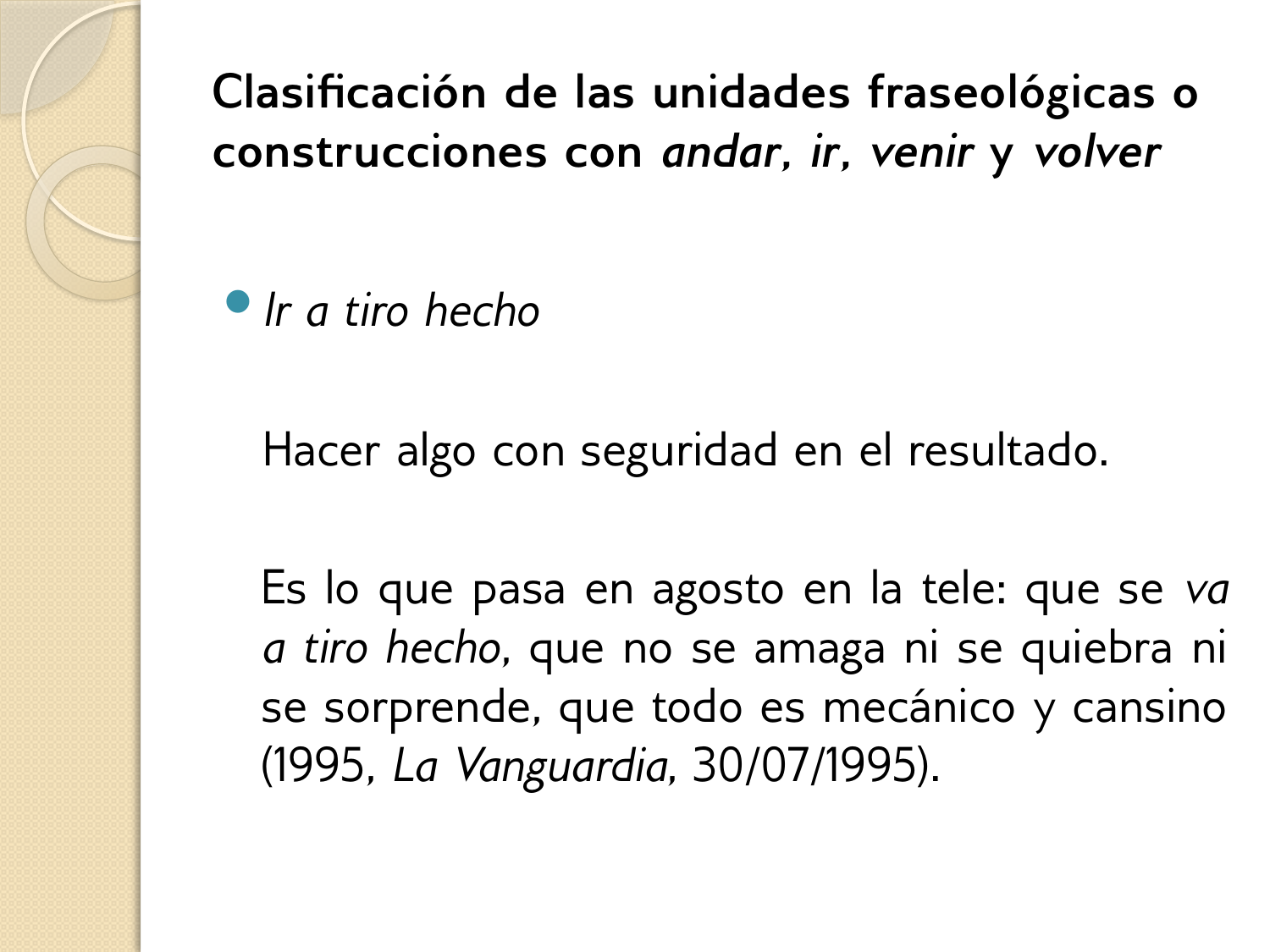

# Clasificación de las unidades fraseológicas o construcciones con andar, ir, venir y volver

Ir a tiro hecho

	Hacer algo con seguridad en el resultado.

Es lo que pasa en agosto en la tele: que se va a tiro hecho, que no se amaga ni se quiebra ni se sorprende, que todo es mecánico y cansino (1995, La Vanguardia, 30/07/1995).